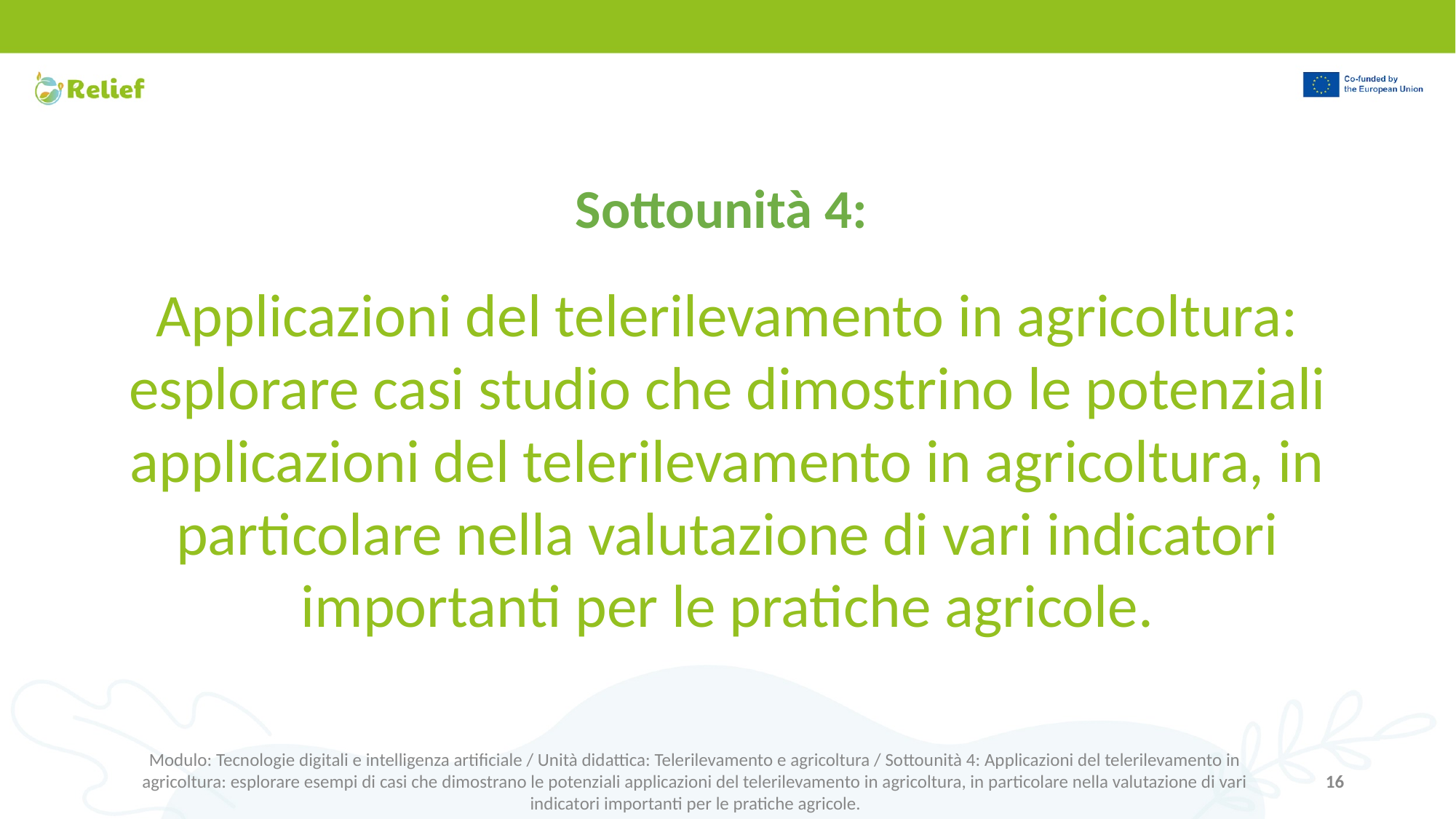

Sottounità 4:
Applicazioni del telerilevamento in agricoltura:
esplorare casi studio che dimostrino le potenziali applicazioni del telerilevamento in agricoltura, in particolare nella valutazione di vari indicatori importanti per le pratiche agricole.

Modulo: Tecnologie digitali e intelligenza artificiale / Unità didattica: Telerilevamento e agricoltura / Sottounità 4: Applicazioni del telerilevamento in agricoltura: esplorare esempi di casi che dimostrano le potenziali applicazioni del telerilevamento in agricoltura, in particolare nella valutazione di vari indicatori importanti per le pratiche agricole.
16